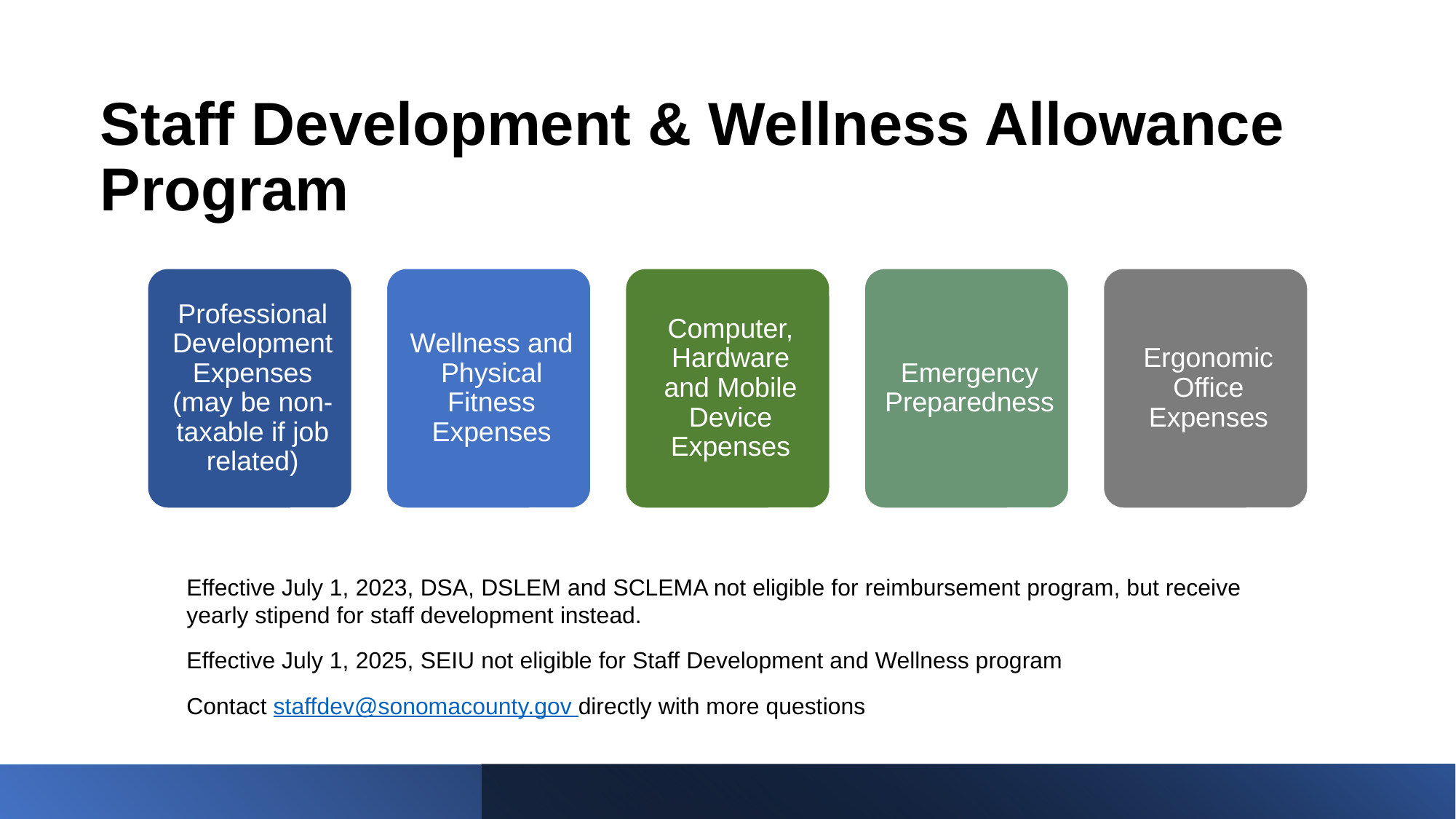

# Staff Development & Wellness Allowance Program
Professional Development Expenses (may be non-taxable if job related)
Wellness and Physical Fitness Expenses
Computer, Hardware and Mobile Device Expenses
Emergency Preparedness
Ergonomic Office Expenses
Effective July 1, 2023, DSA, DSLEM and SCLEMA not eligible for reimbursement program, but receive yearly stipend for staff development instead.
Effective July 1, 2025, SEIU not eligible for Staff Development and Wellness program
Contact staffdev@sonomacounty.gov directly with more questions